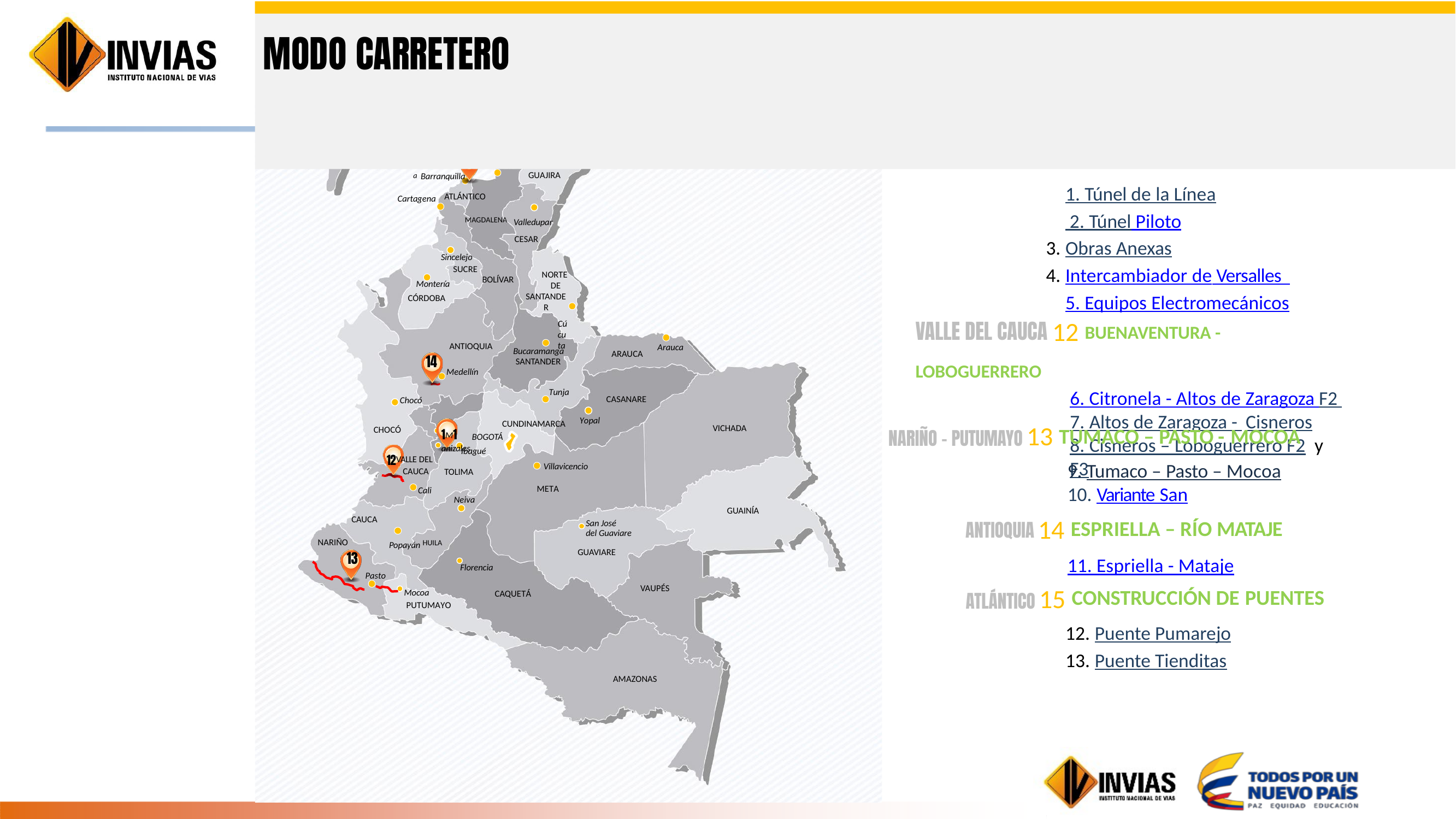

# MODO CARRETERO

TOLIMA - QUINDÍO 11 CRUCE CORDILLERA CENTRAL
1. Túnel de la Línea  2. Túnel Piloto
Obras Anexas
Intercambiador de Versalles  5. Equipos Electromecánicos
VALLE DEL CAUCA 12 BUENAVENTURA - LOBOGUERRERO
6. Citronela - Altos de Zaragoza F2  7. Altos de Zaragoza - Cisneros
8. Cisneros – Loboguerrero F2  y F3

Riohacha
GUAJIRA

Sant1a5Marta  Barranquilla

ATLÁNTICO

MAGDALENA  Valledupar
Cartagena

CESAR

Sincelejo
SUCRE
BOLÍVAR
NORTE  DE
SANTANDER
Cúcuta
SANTANDER
Montería
CÓRDOBA

ANTIOQUIA

Arauca
Bucaramanga
ARAUCA
14

Medellín

Tunja
NARIÑO - PUTUMAYO 13 TUMACO – PASTO - MOCOA
Tumaco – Pasto – Mocoa
Variante San
CASANARE
Chocó

Yopal
CUNDINAMARCA
1M1 anizales

VICHADA
CHOCÓ

BOGOTÁ

12VALLE DEL  CAUCA

Ibagué

Villavicencio

TOLIMA
ANTIOQUIA 14 ESPRIELLA – RÍO MATAJE
11. Espriella - Mataje
META
Cali

Neiva
GUAINÍA

CAUCA
San José
del Guaviare

NARIÑO
13
Popayán HUILA
GUAVIARE
ATLÁNTICO 15 CONSTRUCCIÓN DE PUENTES
Puente Pumarejo
Puente Tienditas

Florencia

Pasto

VAUPÉS
Mocoa
PUTUMAYO

CAQUETÁ
AMAZONAS